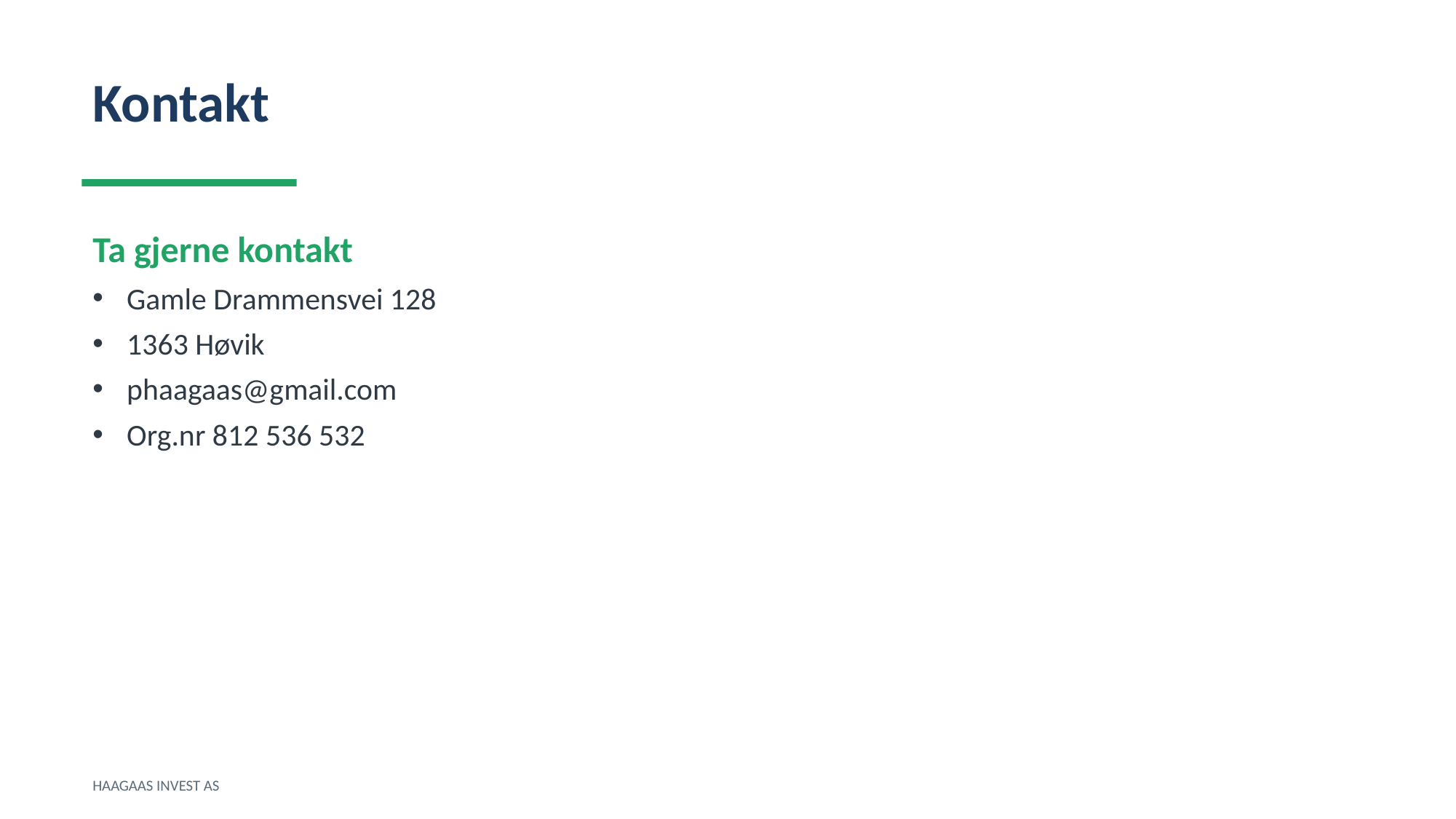

Kontakt

Ta gjerne kontakt
Gamle Drammensvei 128
1363 Høvik
phaagaas@gmail.com
Org.nr 812 536 532
HAAGAAS INVEST AS